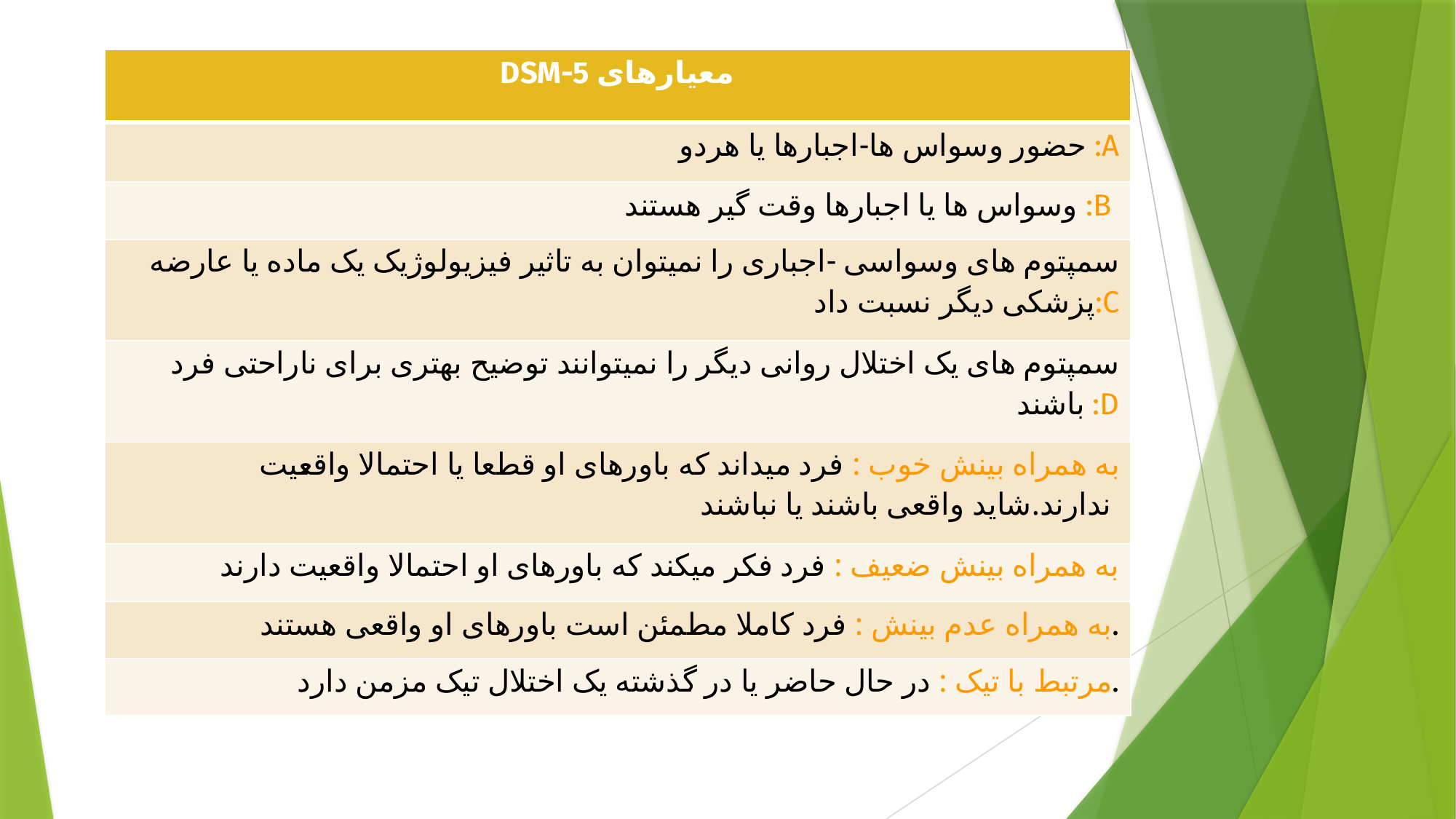

| DSM-5 معیارهای |
| --- |
| حضور وسواس ها-اجبارها یا هردو :A |
| وسواس ها یا اجبارها وقت گیر هستند :B |
| سمپتوم های وسواسی -اجباری را نمیتوان به تاثیر فیزیولوژیک یک ماده یا عارضه پزشکی دیگر نسبت داد:C |
| سمپتوم های یک اختلال روانی دیگر را نمیتوانند توضیح بهتری برای ناراحتی فرد باشند :D |
| به همراه بینش خوب : فرد میداند که باورهای او قطعا یا احتمالا واقعیت ندارند.شاید واقعی باشند یا نباشند |
| به همراه بینش ضعیف : فرد فکر میکند که باورهای او احتمالا واقعیت دارند |
| به همراه عدم بینش : فرد کاملا مطمئن است باورهای او واقعی هستند. |
| مرتبط با تیک : در حال حاضر یا در گذشته یک اختلال تیک مزمن دارد. |